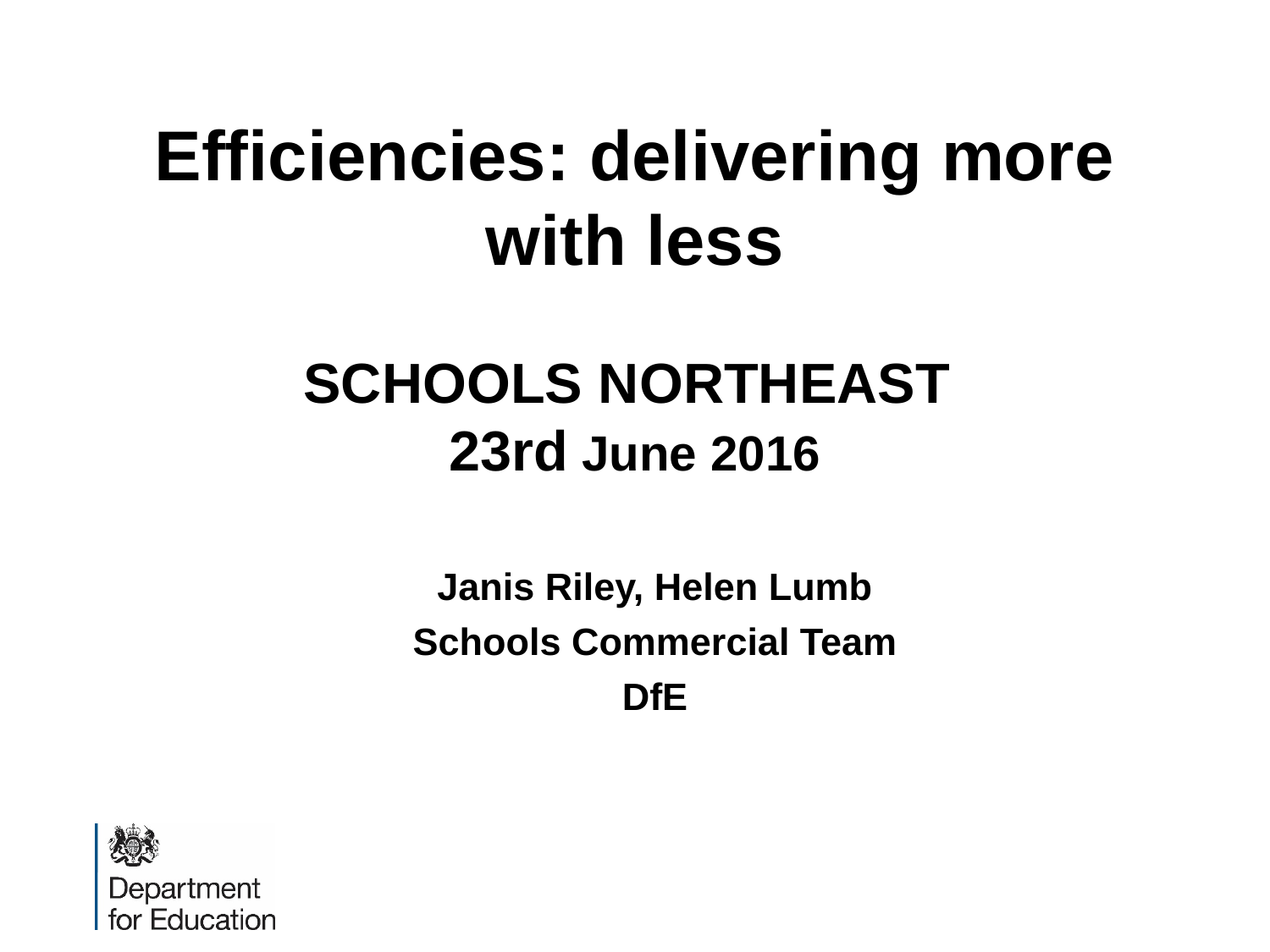

# Efficiencies: delivering more with less SCHOOLS NORTHEAST 23rd June 2016
Janis Riley, Helen Lumb
Schools Commercial Team
DfE